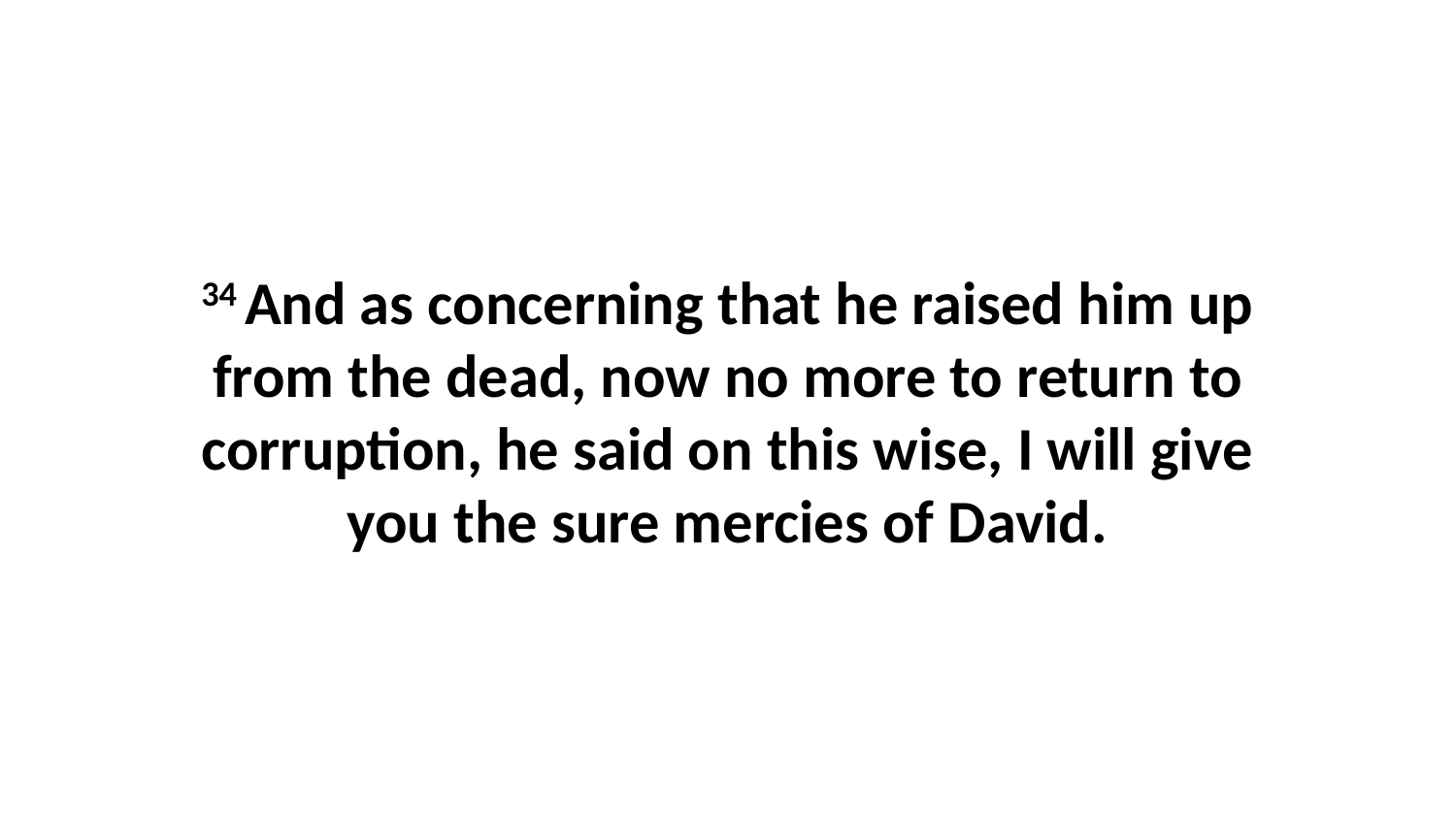

34 And as concerning that he raised him up from the dead, now no more to return to corruption, he said on this wise, I will give you the sure mercies of David.